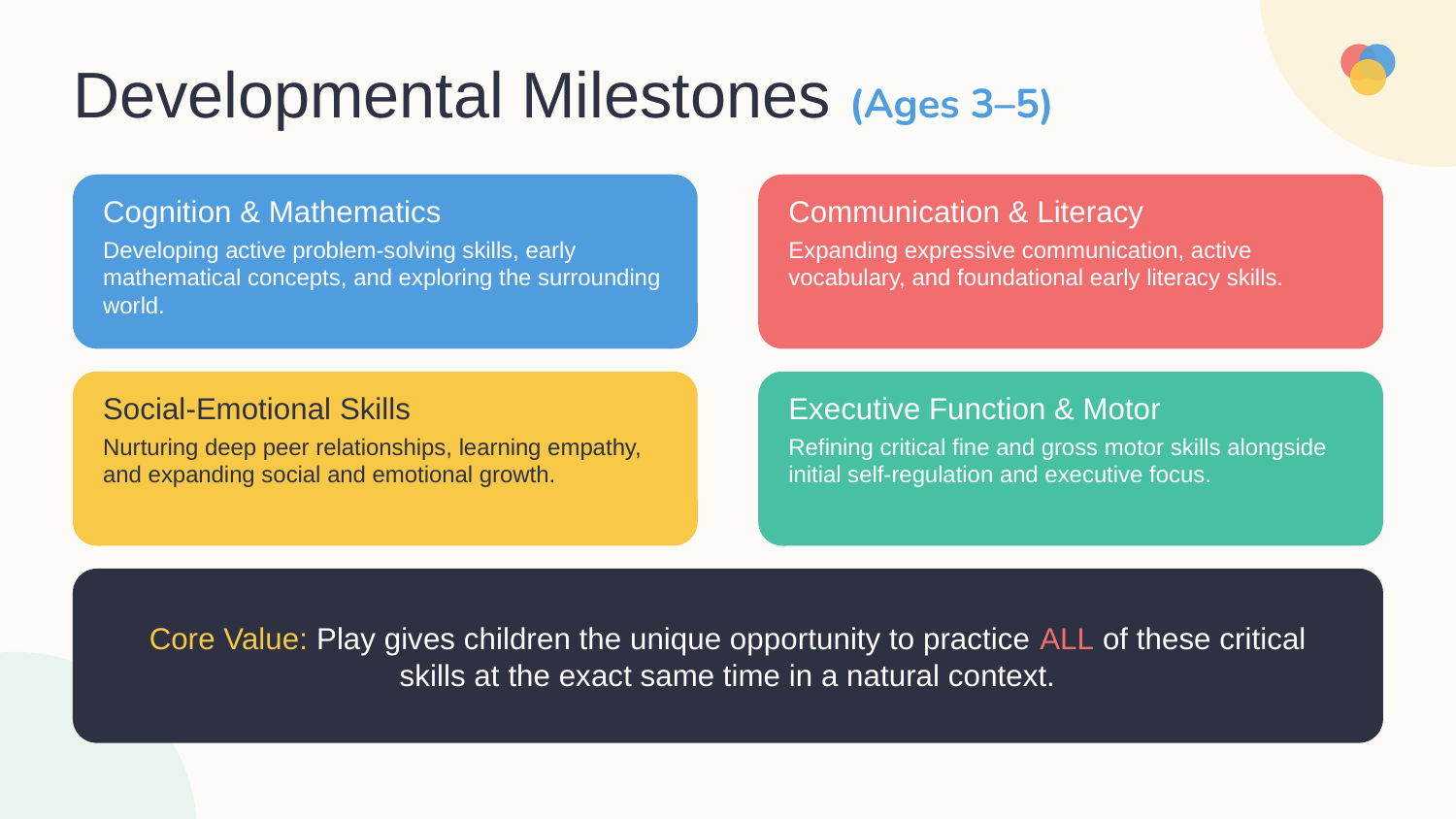

Developmental Milestones (Ages 3–5)

Cognition & Mathematics
Developing active problem-solving skills, early mathematical concepts, and exploring the surrounding world.

Communication & Literacy
Expanding expressive communication, active vocabulary, and foundational early literacy skills.

Social-Emotional Skills
Nurturing deep peer relationships, learning empathy, and expanding social and emotional growth.

Executive Function & Motor
Refining critical fine and gross motor skills alongside initial self-regulation and executive focus.

Core Value: Play gives children the unique opportunity to practice ALL of these critical skills at the exact same time in a natural context.